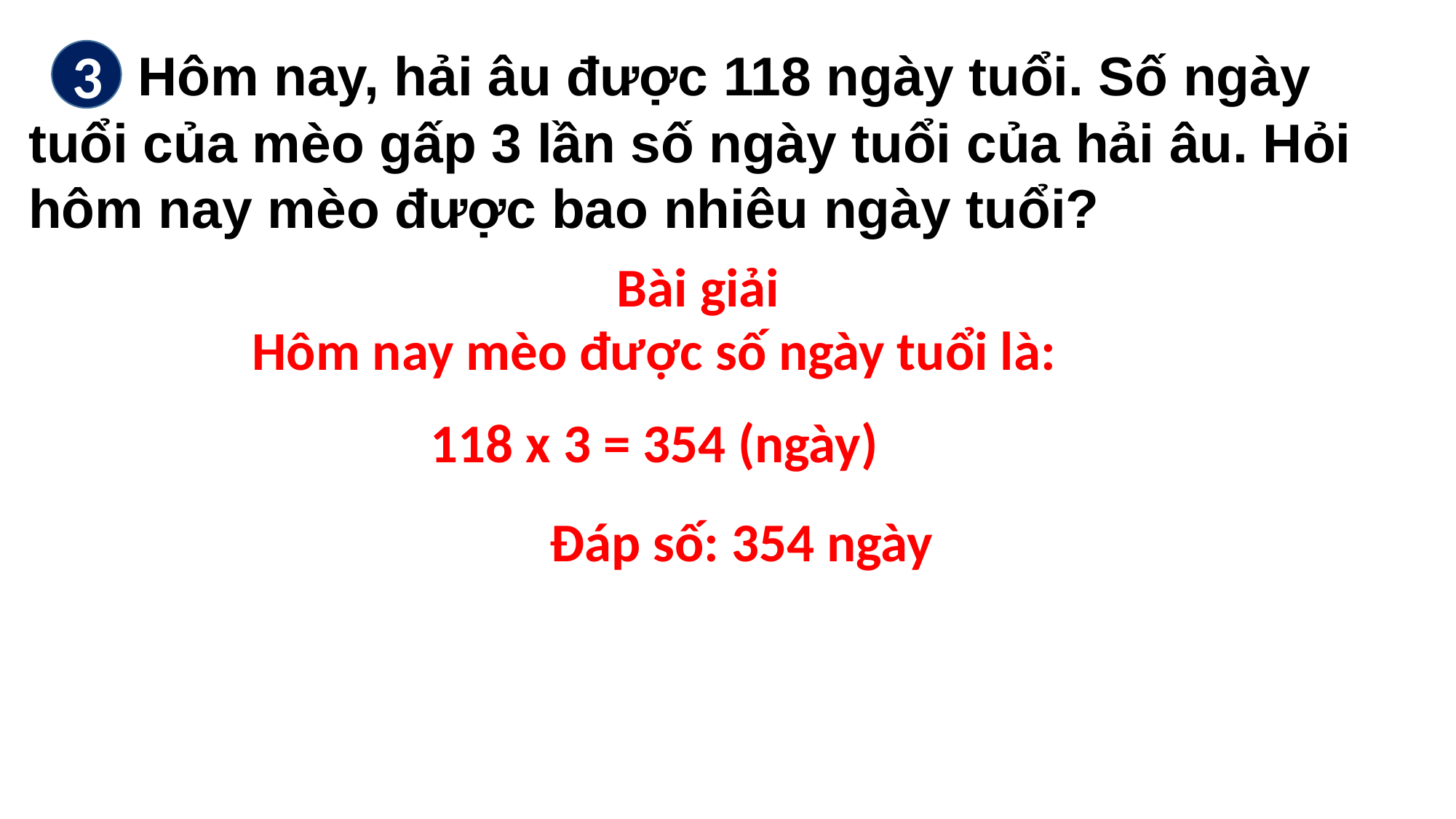

Hôm nay, hải âu được 118 ngày tuổi. Số ngày tuổi của mèo gấp 3 lần số ngày tuổi của hải âu. Hỏi hôm nay mèo được bao nhiêu ngày tuổi?
3
Bài giải
Hôm nay mèo được số ngày tuổi là:
118 x 3 = 354 (ngày)
	Đáp số: 354 ngày